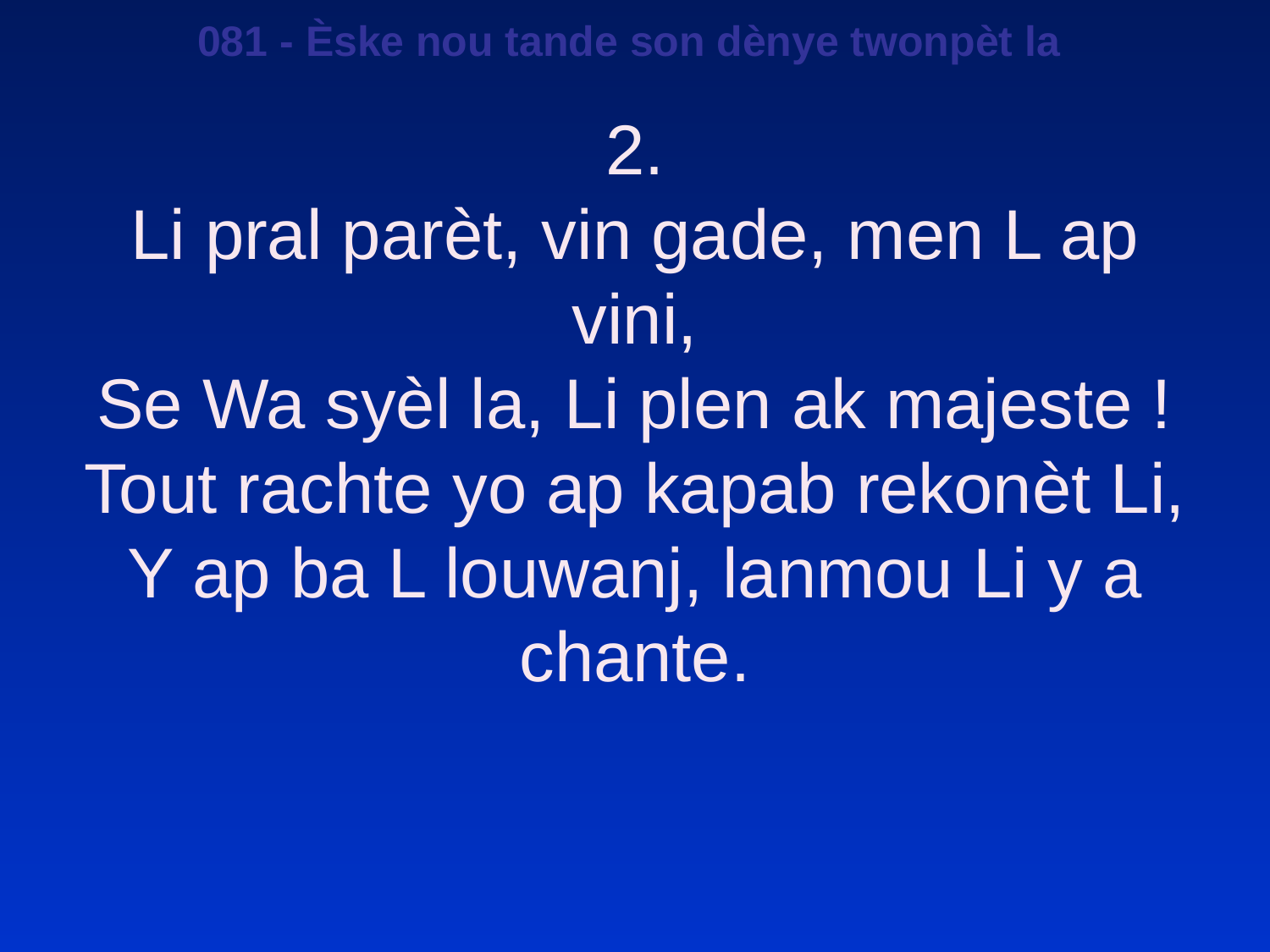

081 - Èske nou tande son dènye twonpèt la
2.
Li pral parèt, vin gade, men L ap vini,
Se Wa syèl la, Li plen ak majeste !
Tout rachte yo ap kapab rekonèt Li,
Y ap ba L louwanj, lanmou Li y a chante.